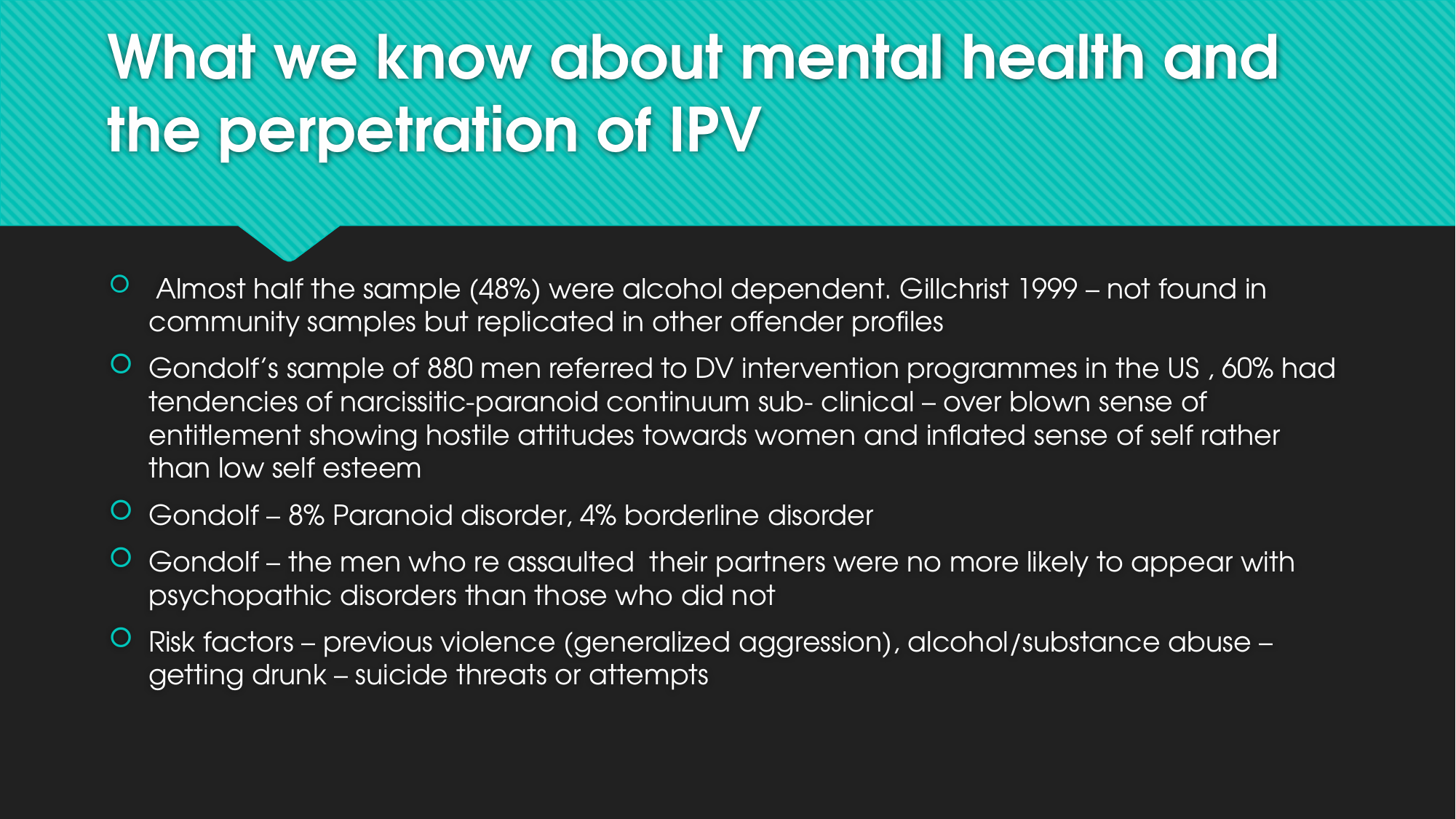

# What we know about mental health and the perpetration of IPV
 Almost half the sample (48%) were alcohol dependent. Gillchrist 1999 – not found in community samples but replicated in other offender profiles
Gondolf’s sample of 880 men referred to DV intervention programmes in the US , 60% had tendencies of narcissitic-paranoid continuum sub- clinical – over blown sense of entitlement showing hostile attitudes towards women and inflated sense of self rather than low self esteem
Gondolf – 8% Paranoid disorder, 4% borderline disorder
Gondolf – the men who re assaulted  their partners were no more likely to appear with psychopathic disorders than those who did not
Risk factors – previous violence (generalized aggression), alcohol/substance abuse – getting drunk – suicide threats or attempts